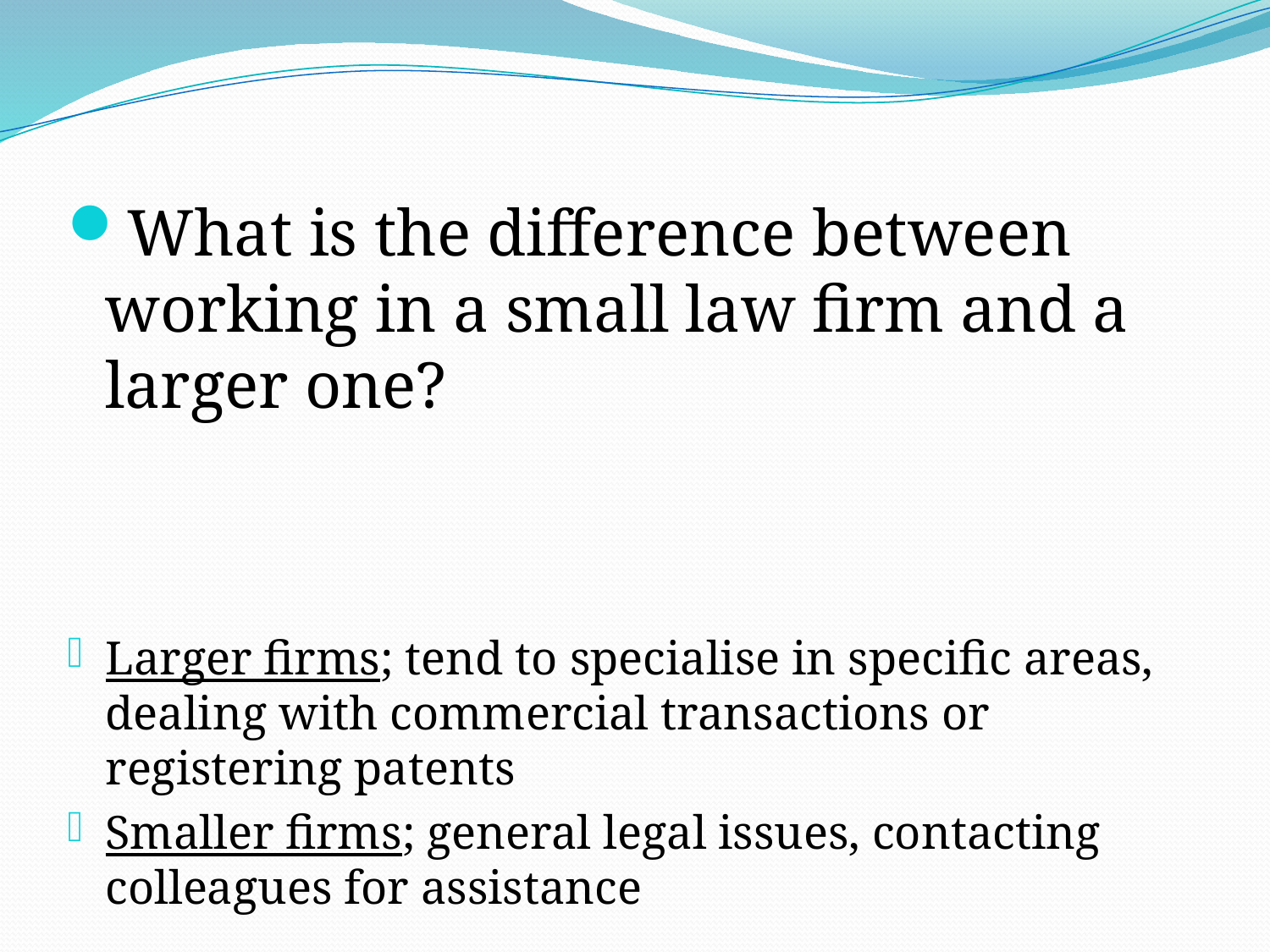

What is the difference between working in a small law firm and a larger one?

Larger firms; tend to specialise in specific areas, dealing with commercial transactions or registering patents
Smaller firms; general legal issues, contacting colleagues for assistance